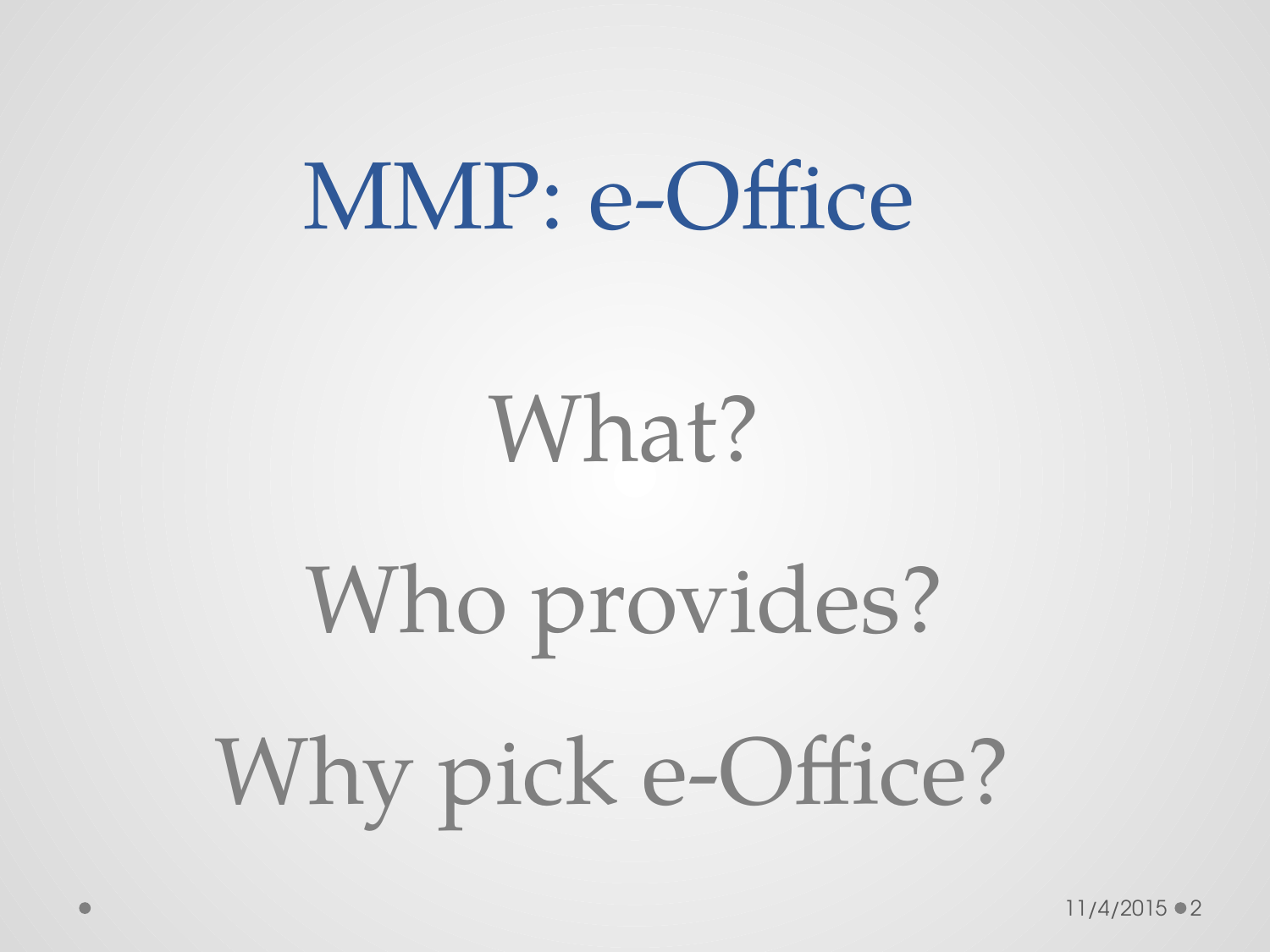

# MMP: e-Office
What?
Who provides?
Why pick e-Office?
11/4/2015
2